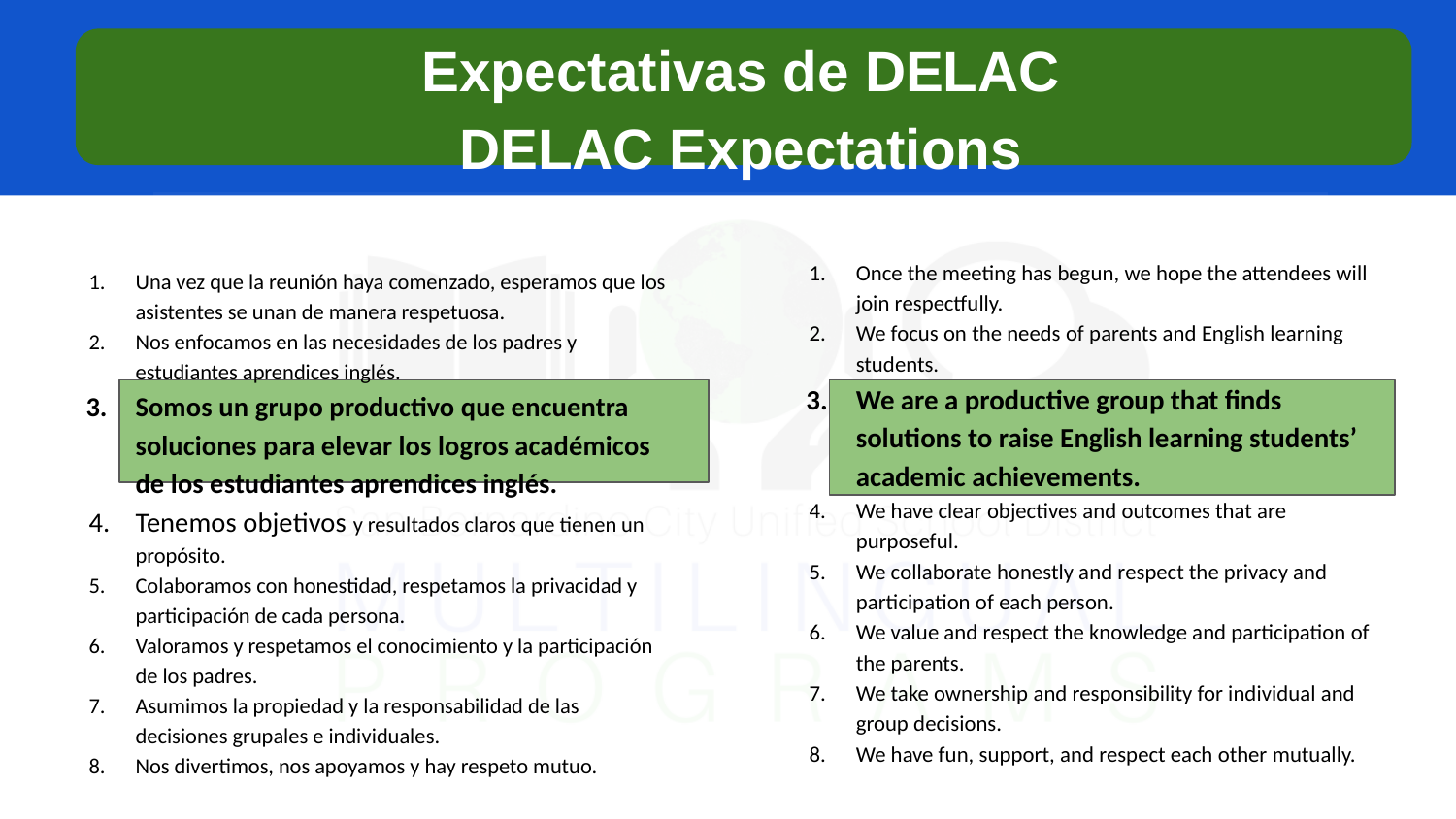

# Expectativas de DELAC
DELAC Expectations
Once the meeting has begun, we hope the attendees will join respectfully.
We focus on the needs of parents and English learning students.
We are a productive group that finds solutions to raise English learning students’ academic achievements.
We have clear objectives and outcomes that are purposeful.
We collaborate honestly and respect the privacy and participation of each person.
We value and respect the knowledge and participation of the parents.
We take ownership and responsibility for individual and group decisions.
We have fun, support, and respect each other mutually.
Una vez que la reunión haya comenzado, esperamos que los asistentes se unan de manera respetuosa.
Nos enfocamos en las necesidades de los padres y estudiantes aprendices inglés.
Somos un grupo productivo que encuentra soluciones para elevar los logros académicos de los estudiantes aprendices inglés.
Tenemos objetivos y resultados claros que tienen un propósito.
Colaboramos con honestidad, respetamos la privacidad y participación de cada persona.
Valoramos y respetamos el conocimiento y la participación de los padres.
Asumimos la propiedad y la responsabilidad de las decisiones grupales e individuales.
Nos divertimos, nos apoyamos y hay respeto mutuo.